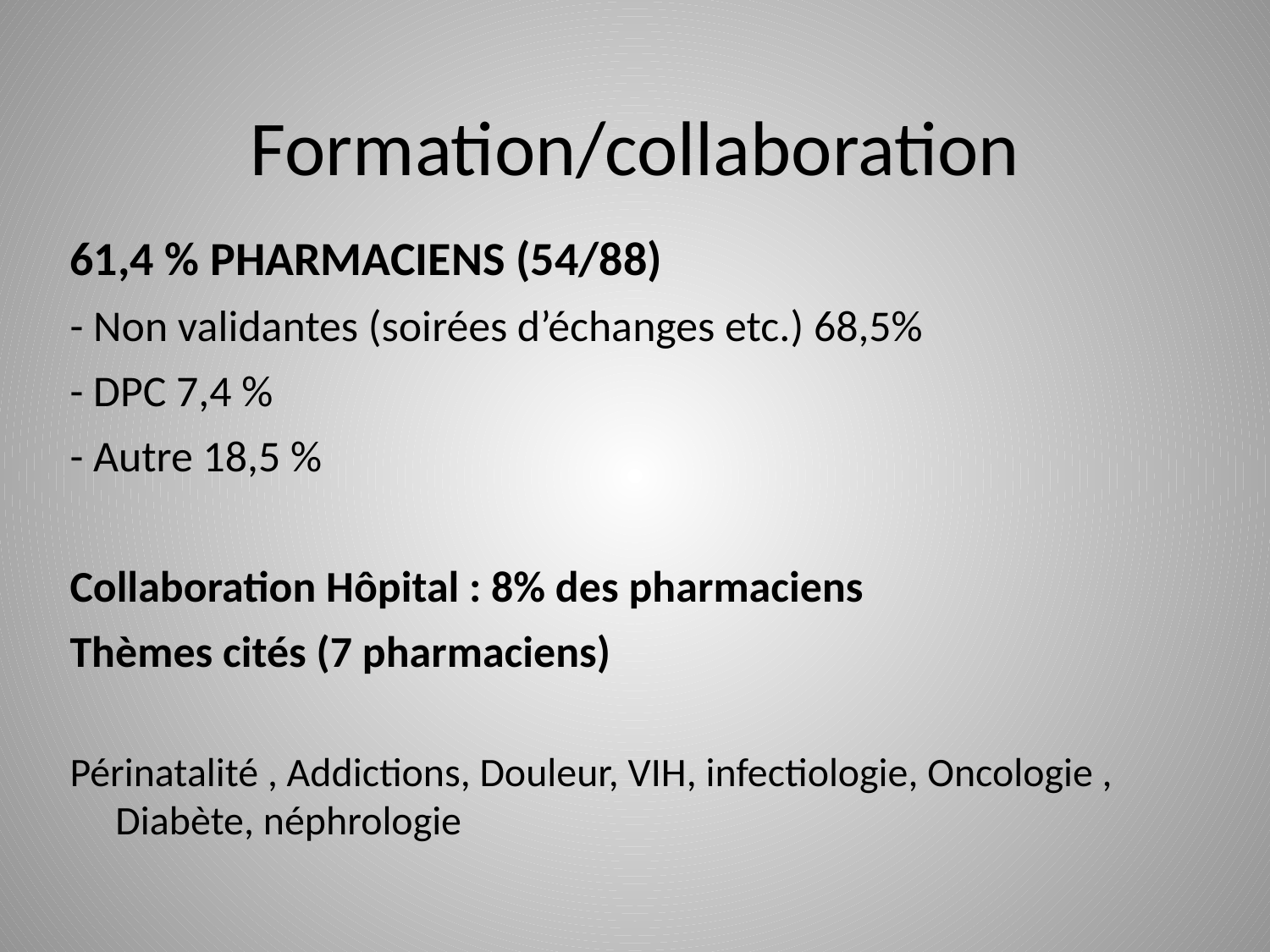

# Formation/collaboration
61,4 % PHARMACIENS (54/88)
- Non validantes (soirées d’échanges etc.) 68,5%
- DPC 7,4 %
- Autre 18,5 %

Collaboration Hôpital : 8% des pharmaciens
Thèmes cités (7 pharmaciens)

Périnatalité , Addictions, Douleur, VIH, infectiologie, Oncologie , Diabète, néphrologie